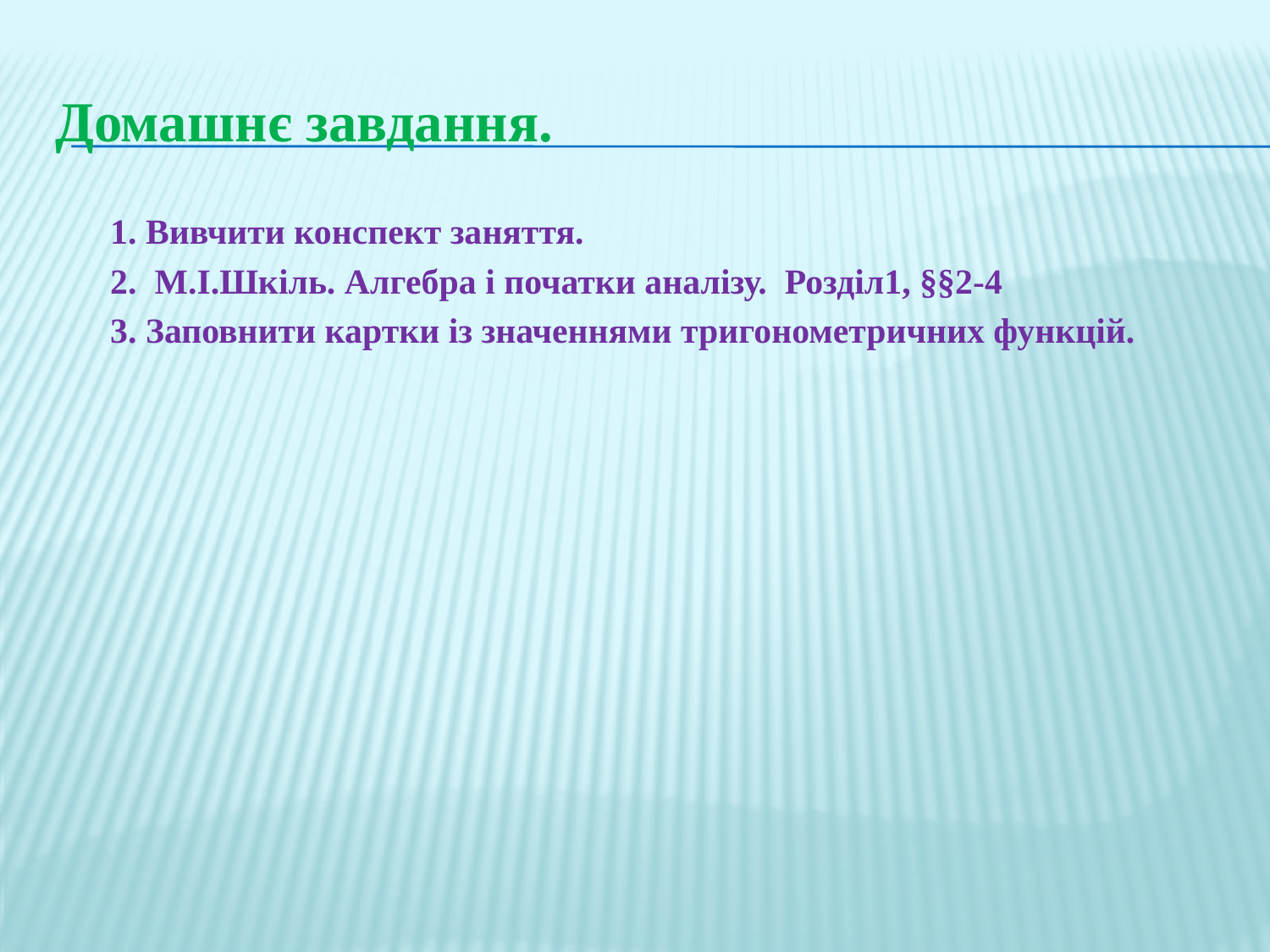

Домашнє завдання.

           1. Вивчити конспект заняття.
           2.  М.І.Шкіль. Алгебра і початки аналізу.  Розділ1, §§2-4
           3. Заповнити картки із значеннями тригонометричних функцій.